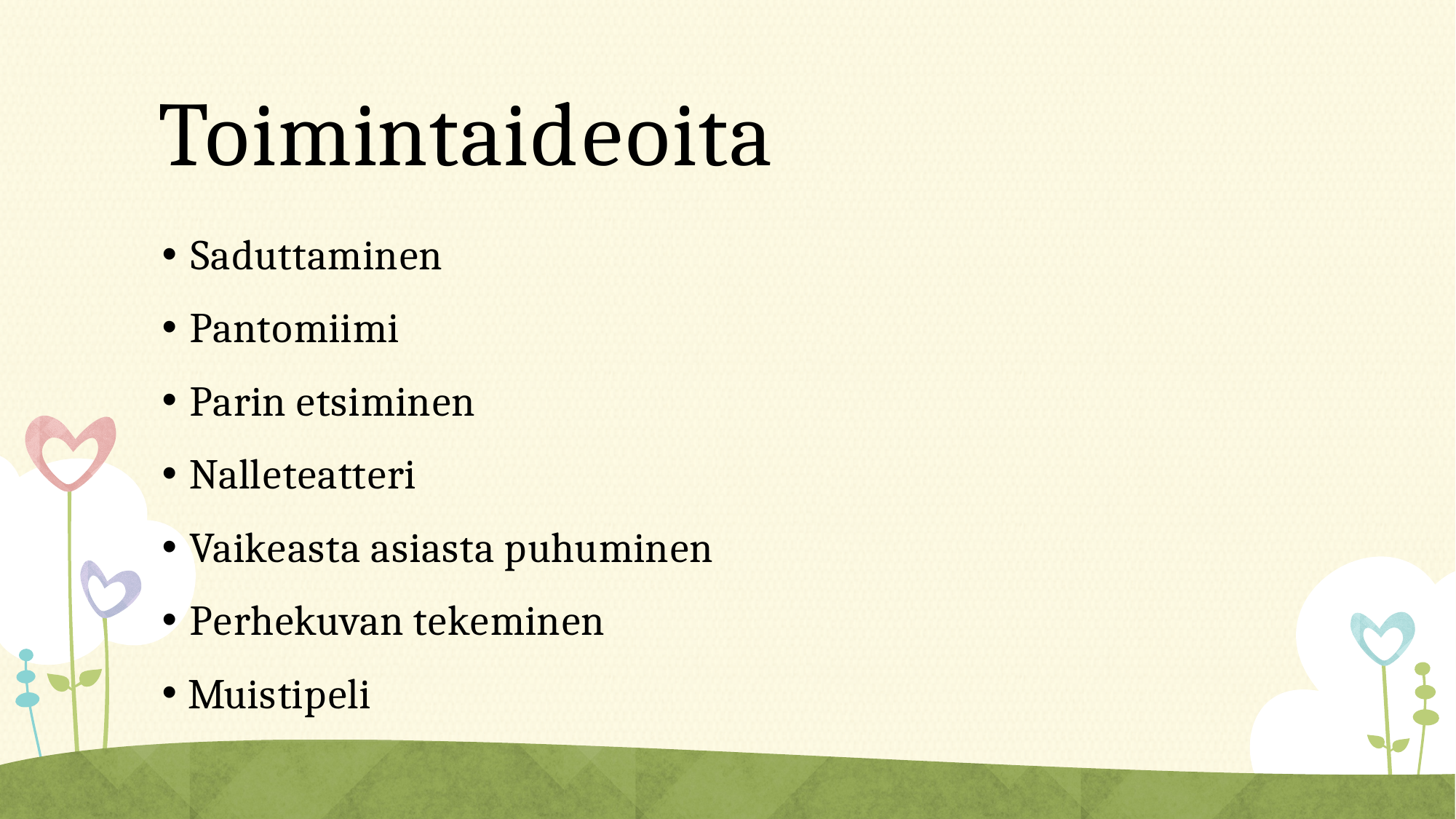

# Toimintaideoita
Saduttaminen
Pantomiimi
Parin etsiminen
Nalleteatteri
Vaikeasta asiasta puhuminen
Perhekuvan tekeminen
Muistipeli